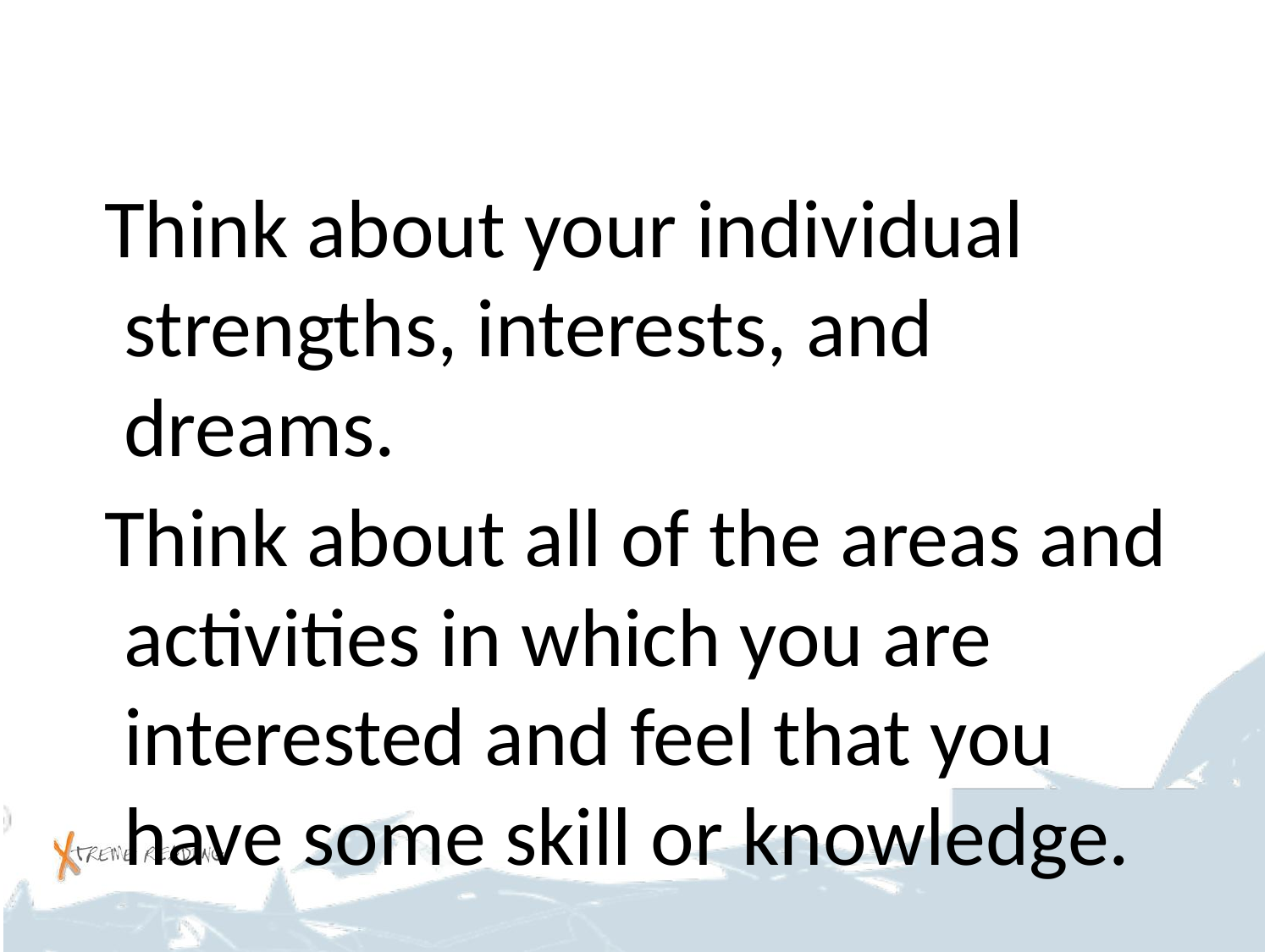

Think about your individual strengths, interests, and dreams.
Think about all of the areas and activities in which you are interested and feel that you have some skill or knowledge.